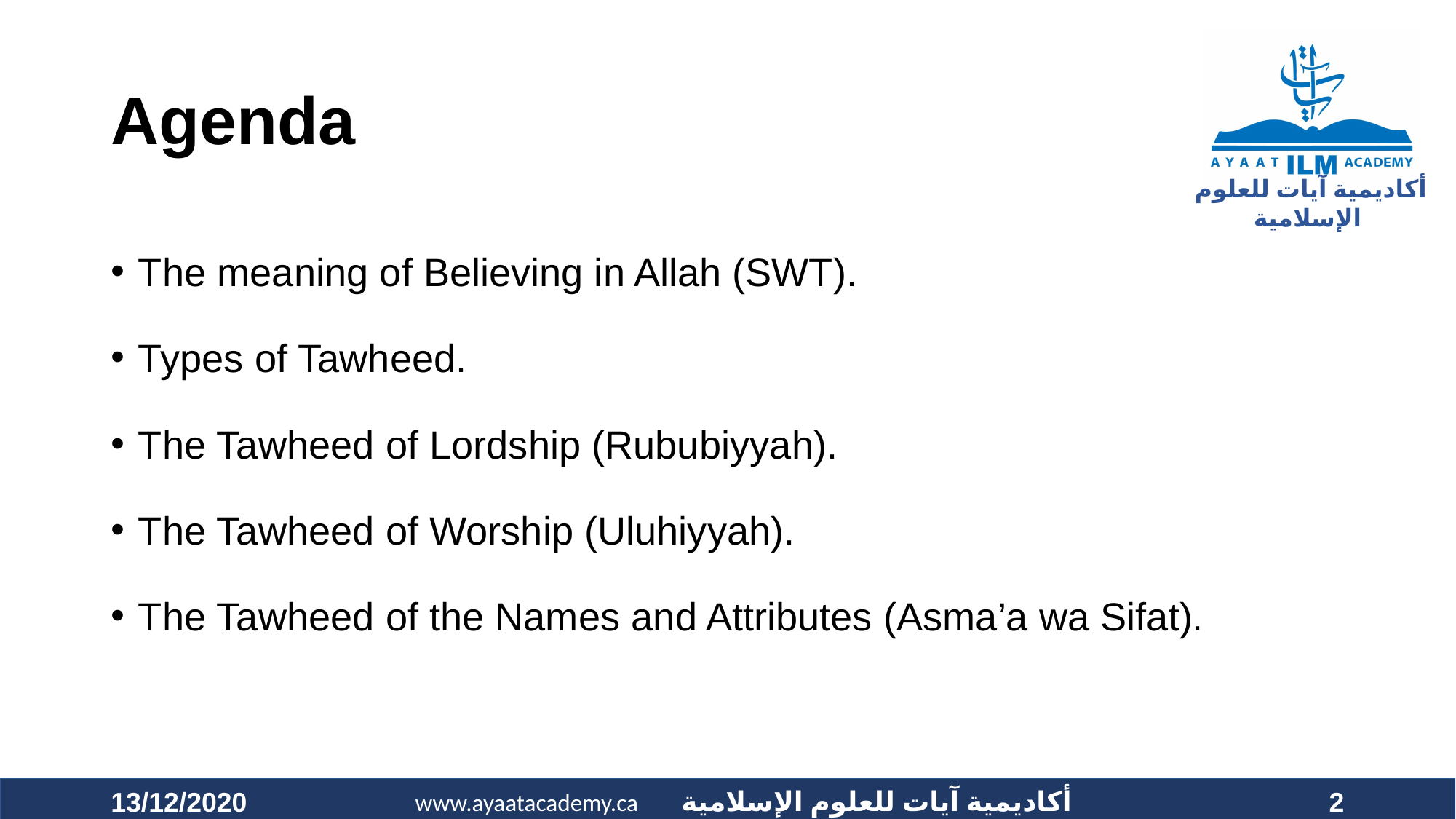

# Agenda
The meaning of Believing in Allah (SWT).
Types of Tawheed.
The Tawheed of Lordship (Rububiyyah).
The Tawheed of Worship (Uluhiyyah).
The Tawheed of the Names and Attributes (Asma’a wa Sifat).
13/12/2020
2